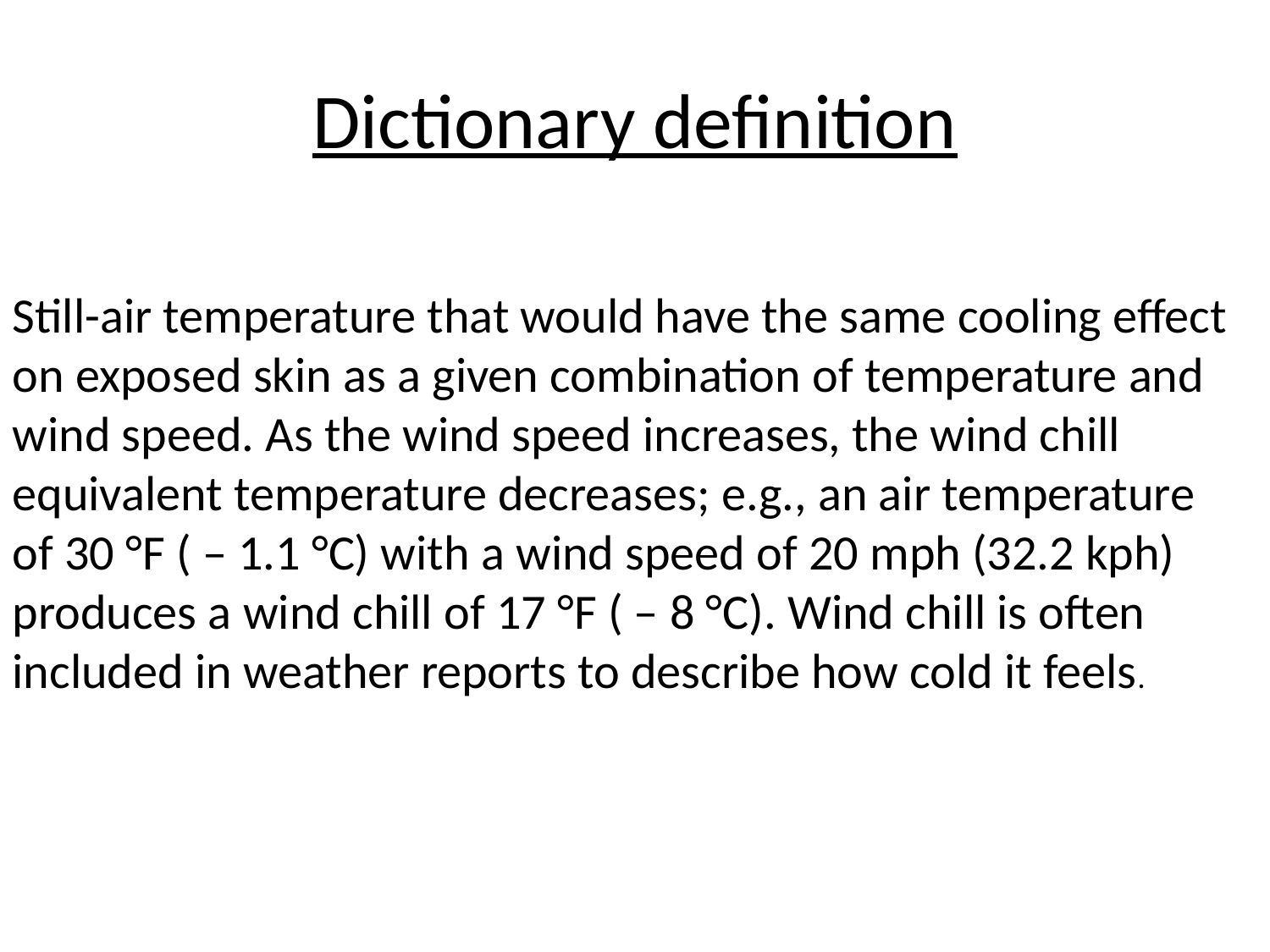

# Dictionary definition

Still-air temperature that would have the same cooling effect on exposed skin as a given combination of temperature and wind speed. As the wind speed increases, the wind chill equivalent temperature decreases; e.g., an air temperature of 30 °F ( – 1.1 °C) with a wind speed of 20 mph (32.2 kph) produces a wind chill of 17 °F ( – 8 °C). Wind chill is often included in weather reports to describe how cold it feels.